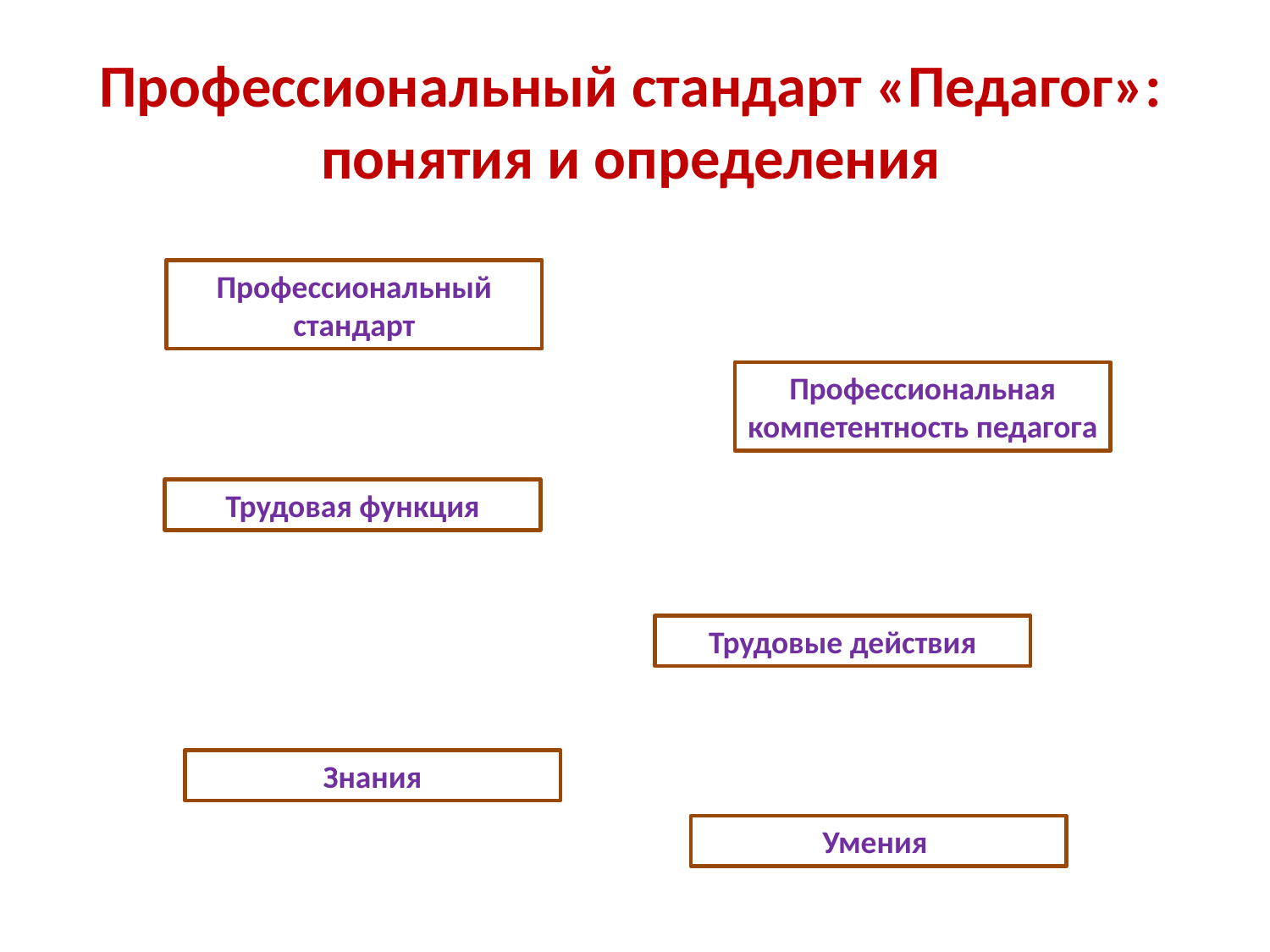

# Профессиональный стандарт «Педагог»: понятия и определения
Профессиональный стандарт
Профессиональная компетентность педагога
Трудовая функция
Трудовые действия
Знания
Умения